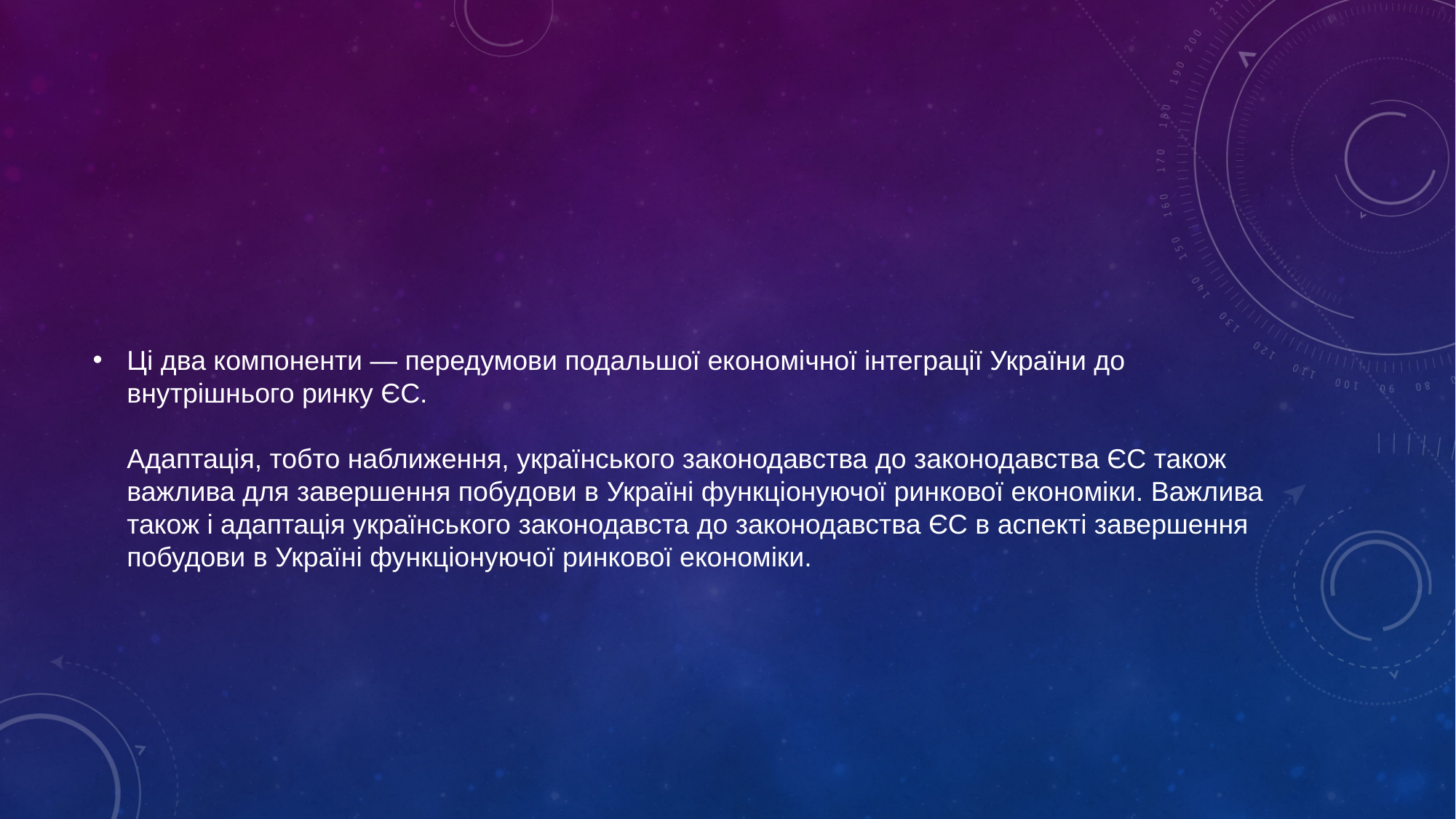

#
Ці два компоненти — передумови подальшої економічної інтеграції України до внутрішнього ринку ЄС.
Адаптація, тобто наближення, українського законодавства до законодавства ЄС також важлива для завершення побудови в Україні функціонуючої ринкової економіки. Важлива також і адаптація українського законодавста до законодавства ЄС в аспекті завершення побудови в Україні функціонуючої ринкової економіки.